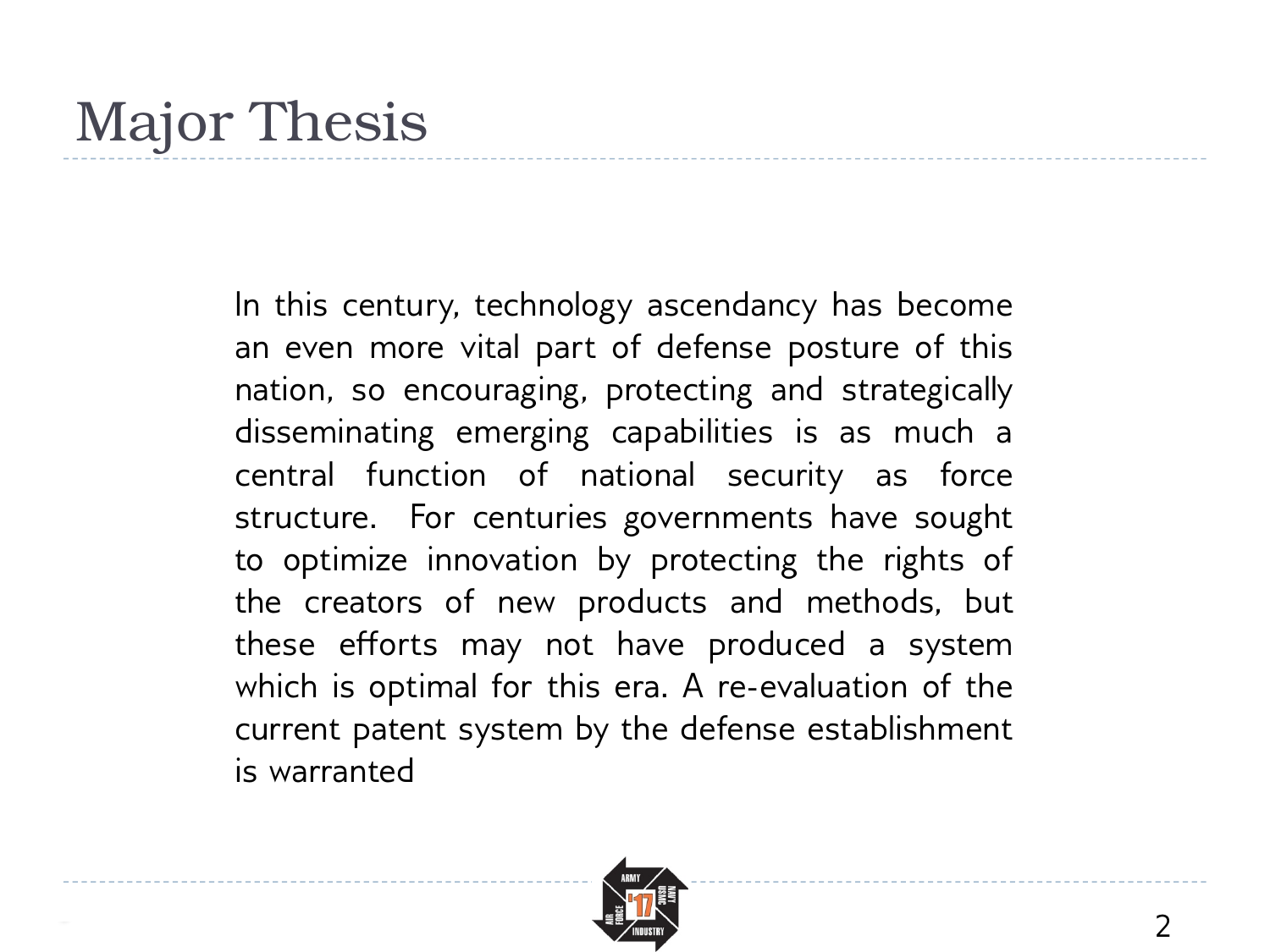

# Major Thesis
In this century, technology ascendancy has become an even more vital part of defense posture of this nation, so encouraging, protecting and strategically disseminating emerging capabilities is as much a central function of national security as force structure.  For centuries governments have sought to optimize innovation by protecting the rights of the creators of new products and methods, but these efforts may not have produced a system which is optimal for this era. A re-evaluation of the current patent system by the defense establishment is warranted
2